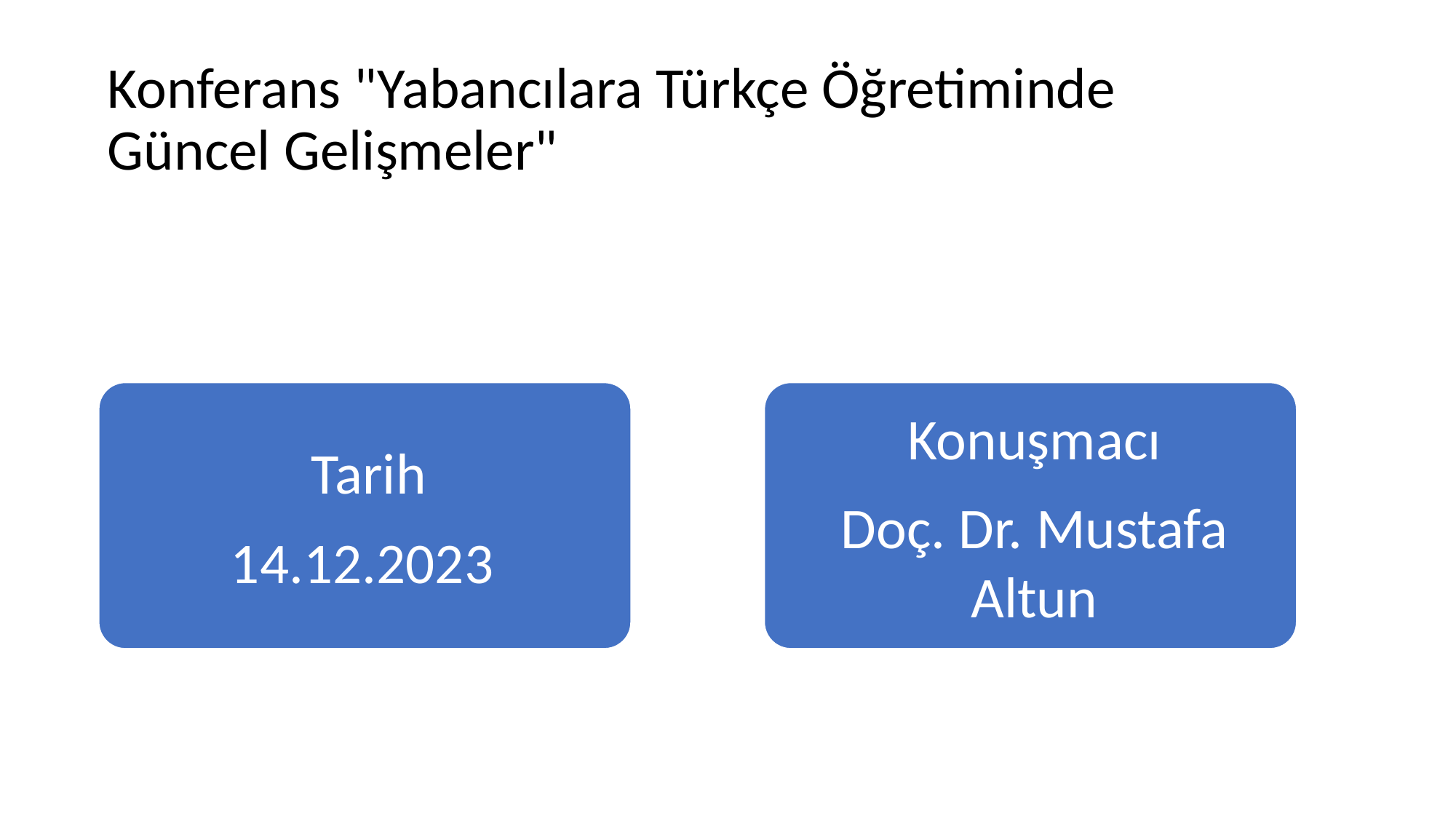

# Konferans "Yabancılara Türkçe Öğretiminde Güncel Gelişmeler"
Tarih
14.12.2023
Konuşmacı
Doç. Dr. Mustafa Altun